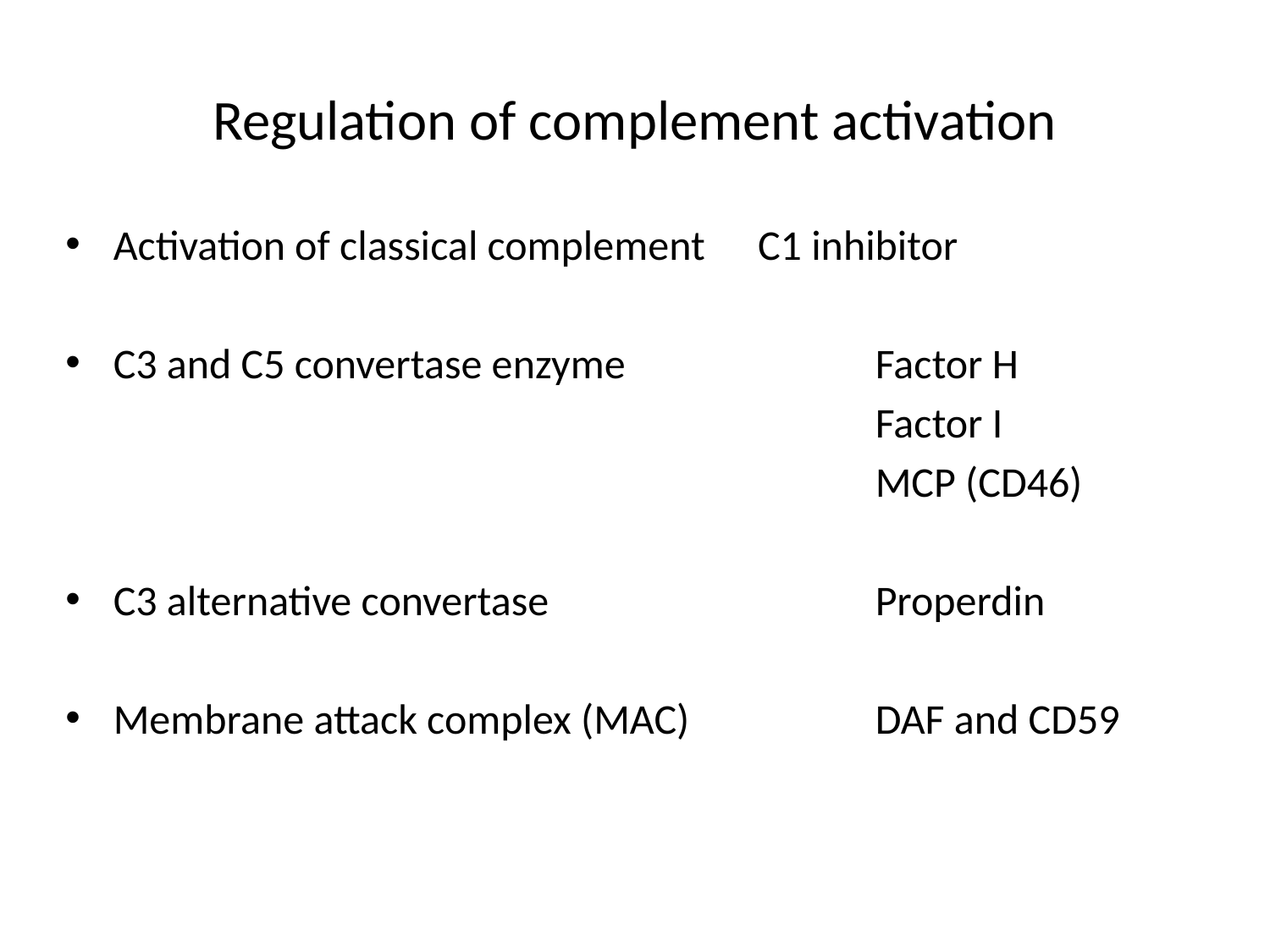

# Regulation of complement activation
Activation of classical complement 	 C1 inhibitor

C3 and C5 convertase enzyme		Factor H
							Factor I
							MCP (CD46)

C3 alternative convertase			Properdin

Membrane attack complex (MAC)		DAF and CD59